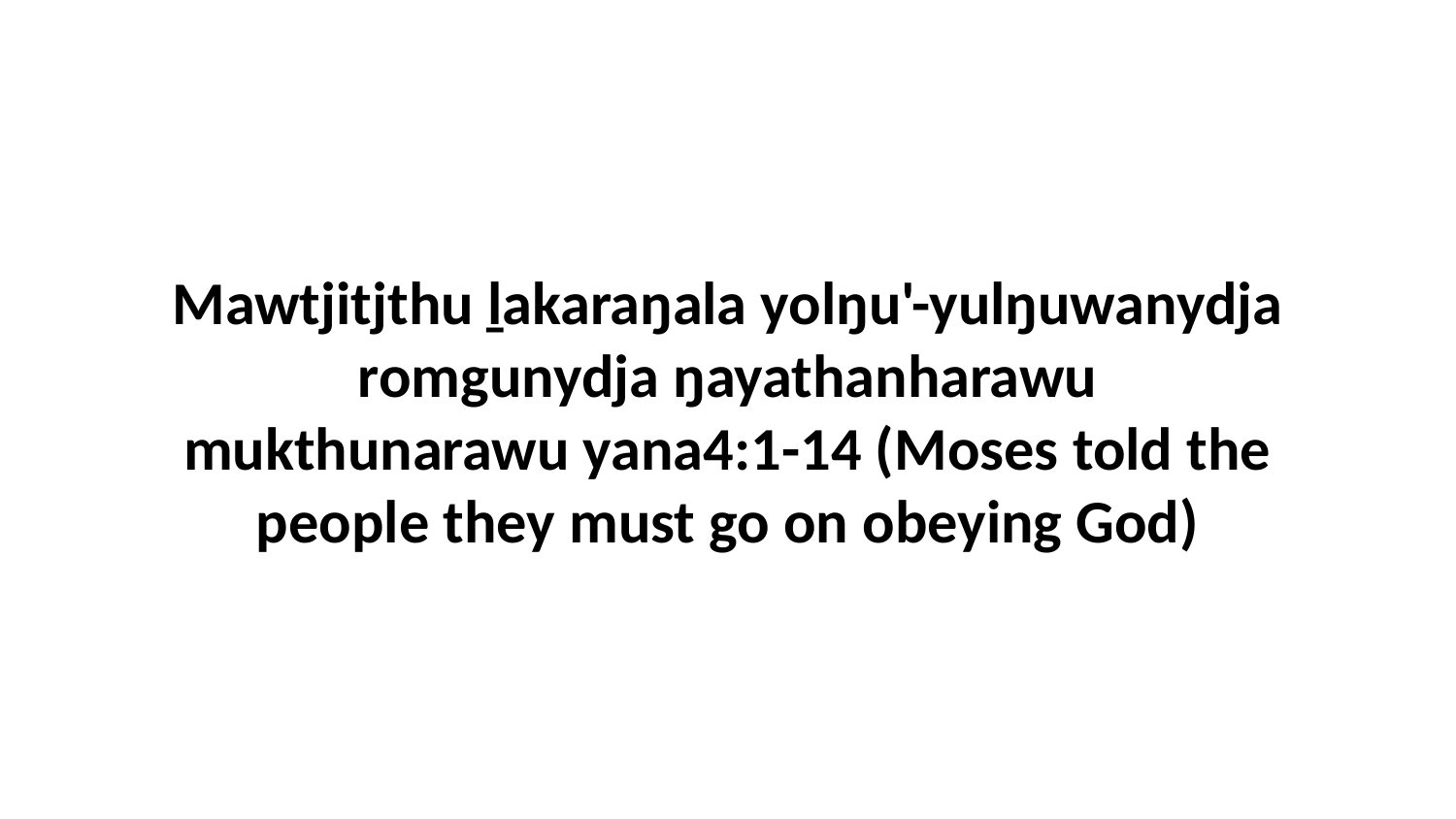

Mawtjitjthu ḻakaraŋala yolŋu'-yulŋuwanydja romgunydja ŋayathanharawu mukthunarawu yana4:1-14 (Moses told the people they must go on obeying God)